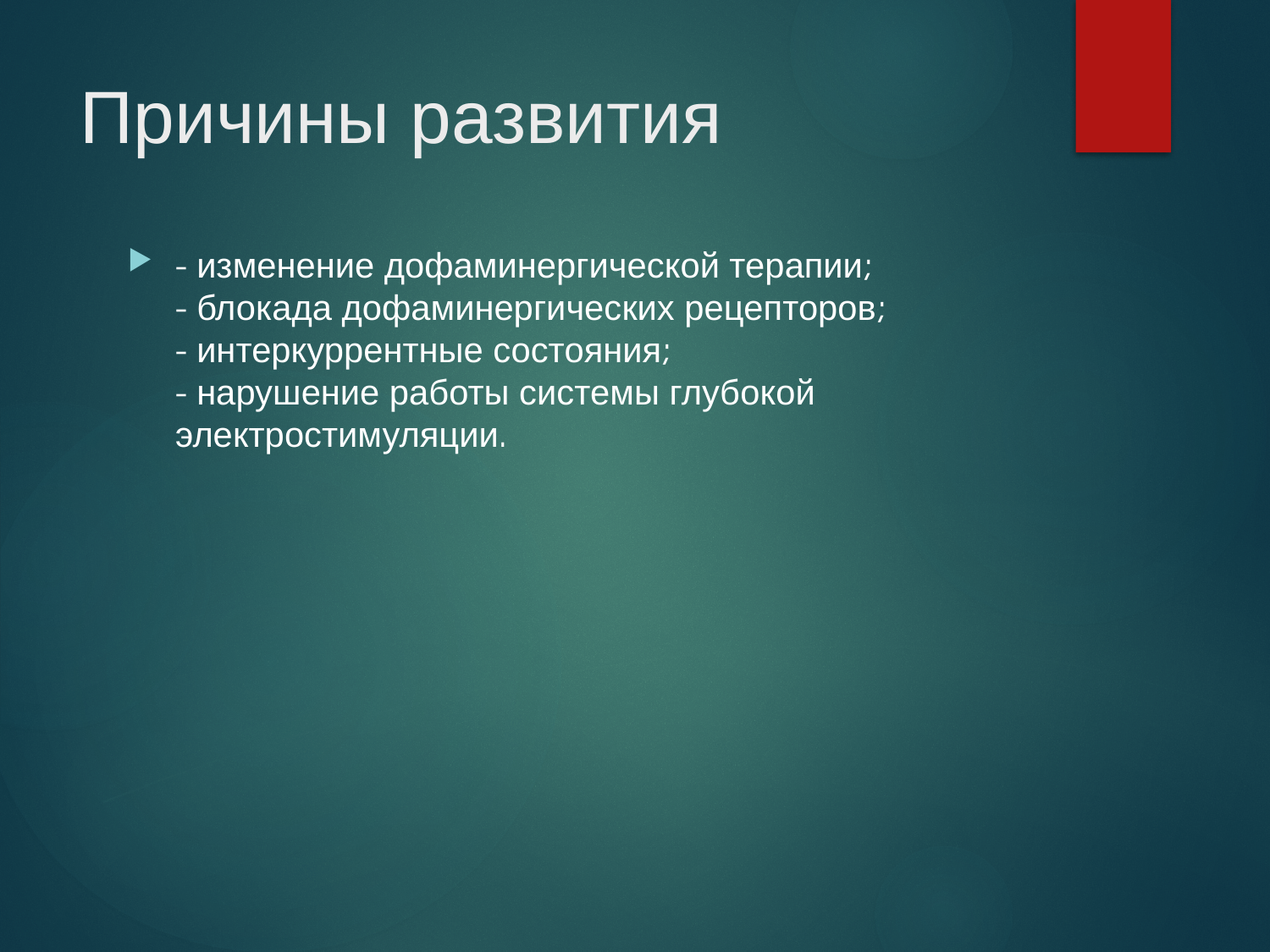

# Причины развития
- изменение дофаминергической терапии;
- блокада дофаминергических рецепторов;
- интеркуррентные состояния;
- нарушение работы системы глубокой электростимуляции.